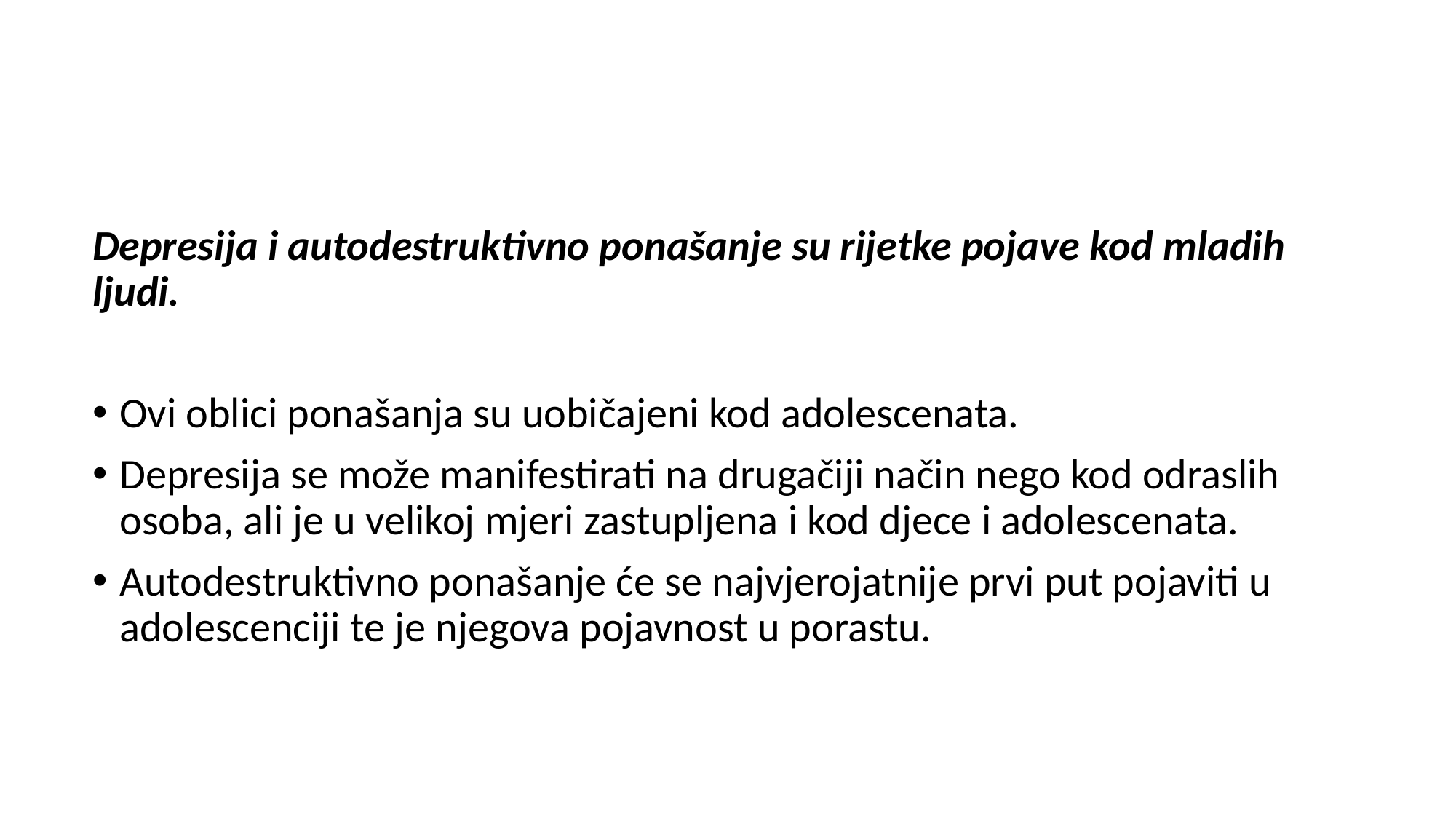

Depresija i autodestruktivno ponašanje su rijetke pojave kod mladih ljudi.

Ovi oblici ponašanja su uobičajeni kod adolescenata.
Depresija se može manifestirati na drugačiji način nego kod odraslih osoba, ali je u velikoj mjeri zastupljena i kod djece i adolescenata.
Autodestruktivno ponašanje će se najvjerojatnije prvi put pojaviti u adolescenciji te je njegova pojavnost u porastu.